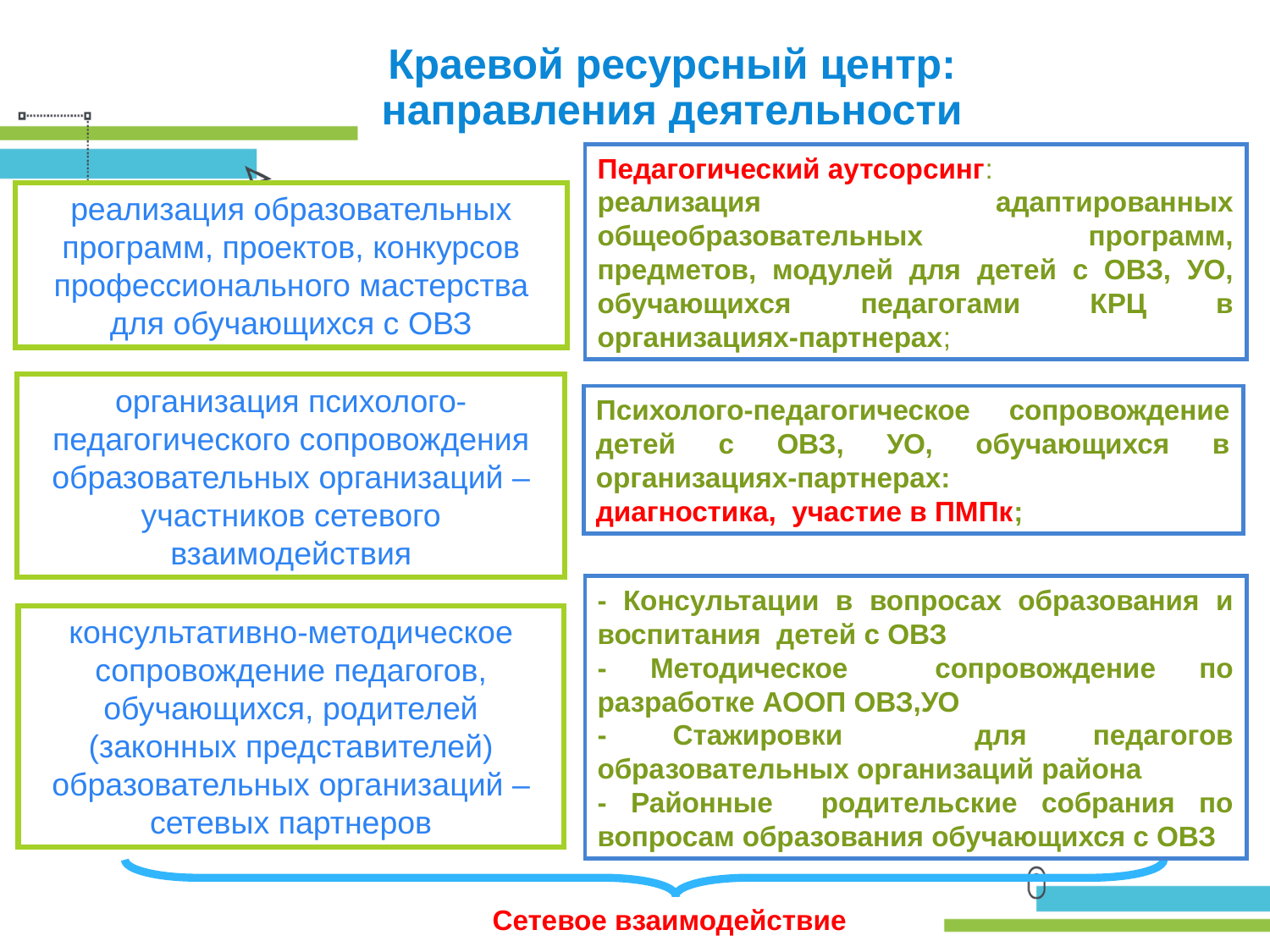

# Краевой ресурсный центр: направления деятельности
Педагогический аутсорсинг:
реализация адаптированных общеобразовательных программ, предметов, модулей для детей с ОВЗ, УО, обучающихся педагогами КРЦ в организациях-партнерах;
реализация образовательных программ, проектов, конкурсов профессионального мастерства для обучающихся с ОВЗ

организация психолого-педагогического сопровождения образовательных организаций – участников сетевого взаимодействия
Психолого-педагогическое сопровождение детей с ОВЗ, УО, обучающихся в организациях-партнерах:
диагностика,  участие в ПМПк;
- Консультации в вопросах образования и воспитания  детей с ОВЗ
- Методическое  сопровождение по разработке АООП ОВЗ,УО
- Стажировки  для педагогов образовательных организаций района
- Районные  родительские собрания по вопросам образования обучающихся с ОВЗ
консультативно-методическое сопровождение педагогов, обучающихся, родителей (законных представителей) образовательных организаций – сетевых партнеров
Сетевое взаимодействие